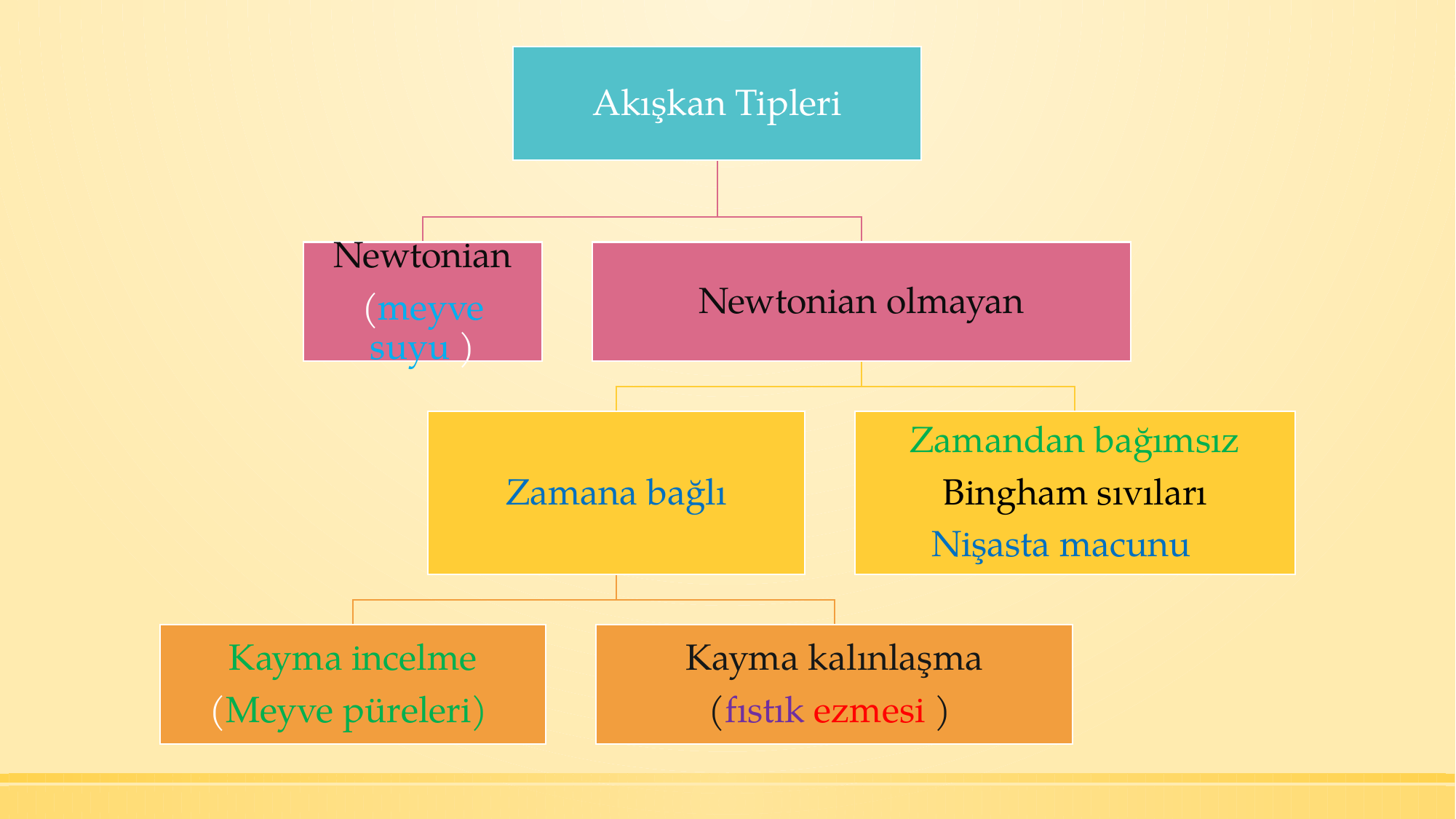

Akışkan Tipleri
Newtonian
(meyve suyu )
Newtonian olmayan
Zamana bağlı
Kayma incelme
(Meyve püreleri)
Kayma kalınlaşma
(fıstık ezmesi )
Zamandan bağımsız
Bingham sıvıları
Nişasta macunu